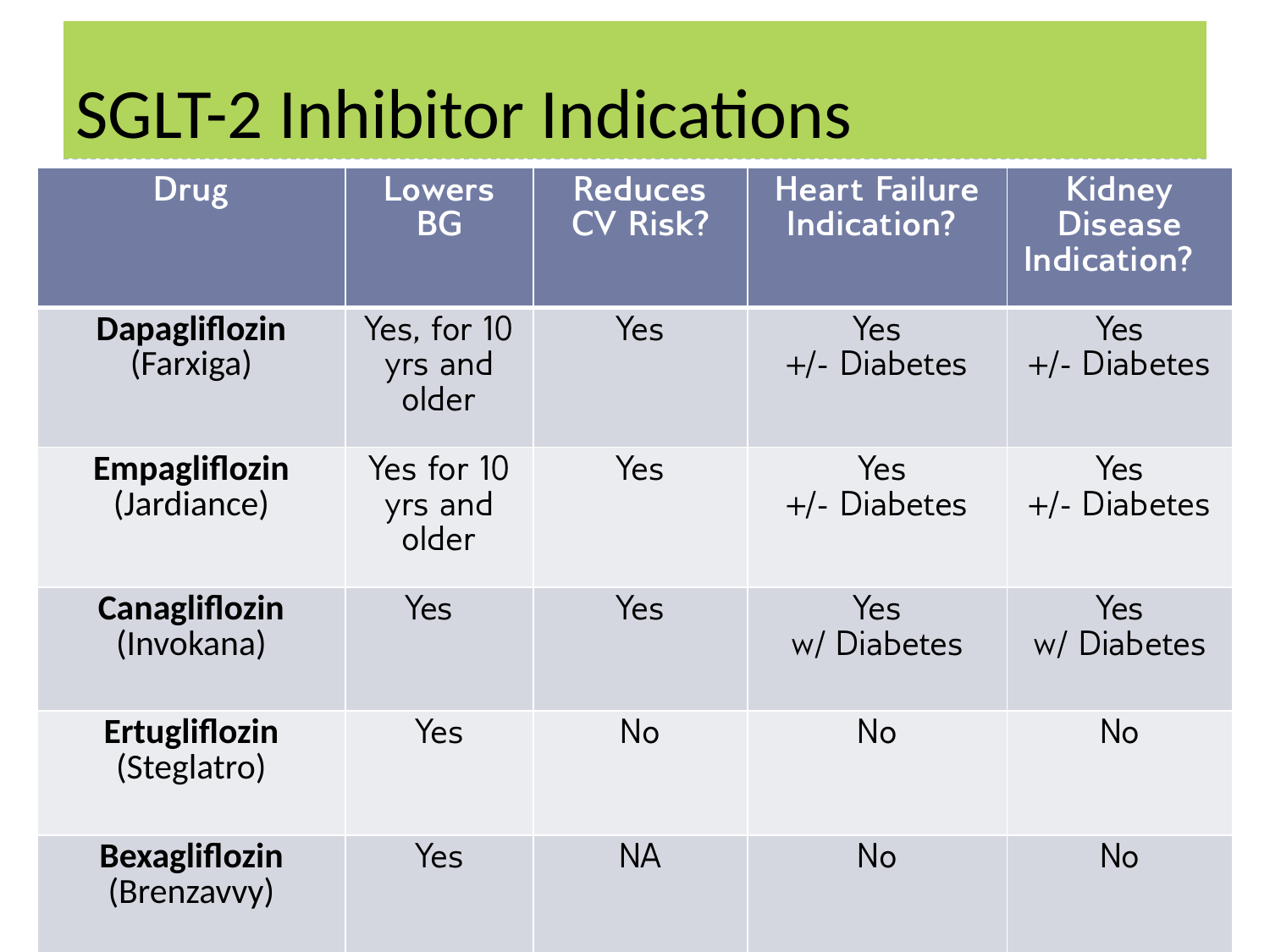

# SGLT-2 Inhibitor Indications
| Drug | Lowers BG | Reduces CV Risk? | Heart Failure Indication? | Kidney Disease Indication? |
| --- | --- | --- | --- | --- |
| Dapagliflozin (Farxiga) | Yes, for 10 yrs and older | Yes | Yes +/- Diabetes | Yes +/- Diabetes |
| Empagliflozin (Jardiance) | Yes for 10 yrs and older | Yes | Yes +/- Diabetes | Yes +/- Diabetes |
| Canagliflozin (Invokana) | Yes | Yes | Yes w/ Diabetes | Yes w/ Diabetes |
| Ertugliflozin (Steglatro) | Yes | No | No | No |
| Bexagliflozin (Brenzavvy) | Yes | NA | No | No |

Package inserts, dailymed.nlm.nih.gov